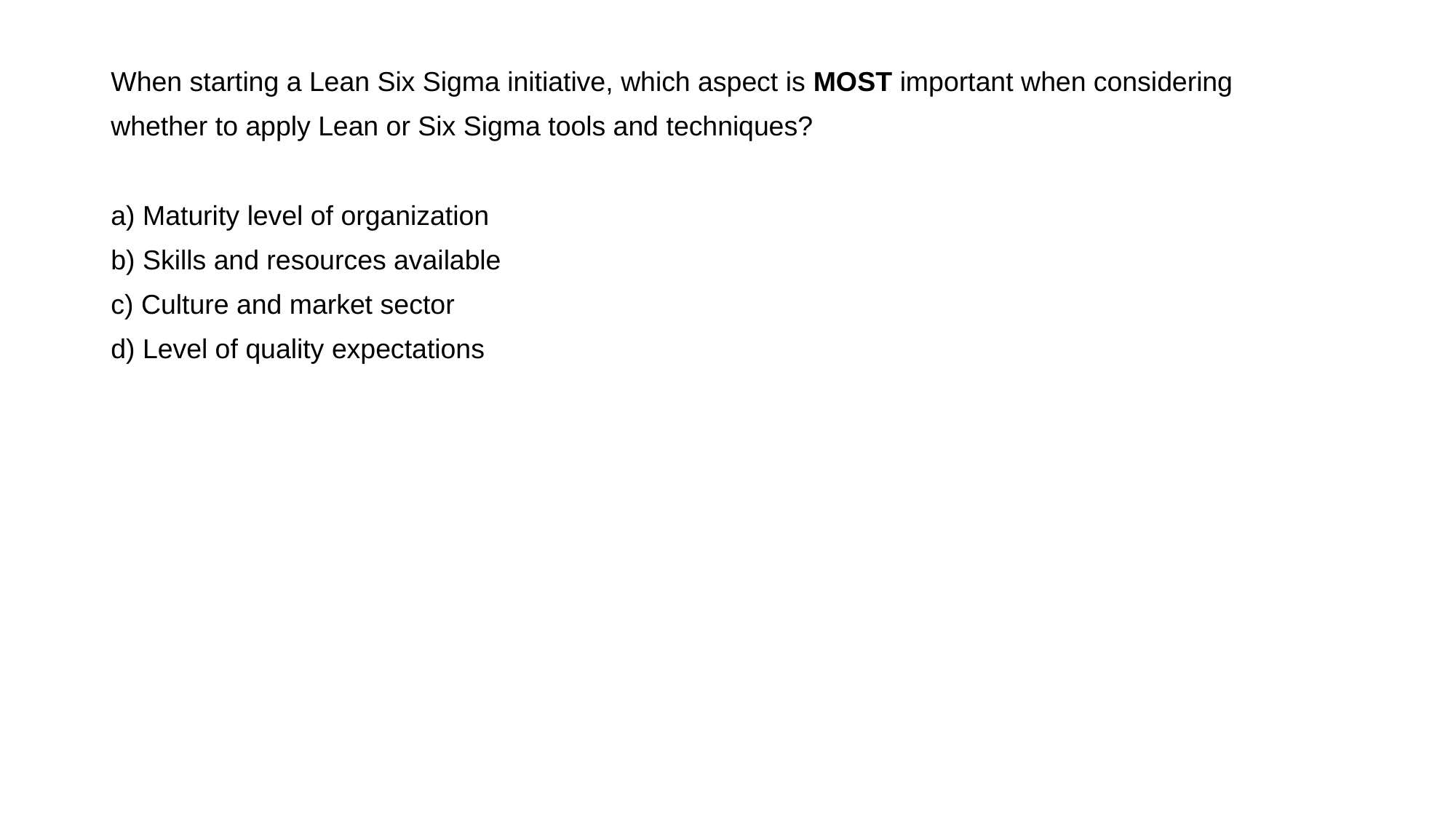

When starting a Lean Six Sigma initiative, which aspect is MOST important when considering
whether to apply Lean or Six Sigma tools and techniques?

a) Maturity level of organization
b) Skills and resources available
c) Culture and market sector
d) Level of quality expectations